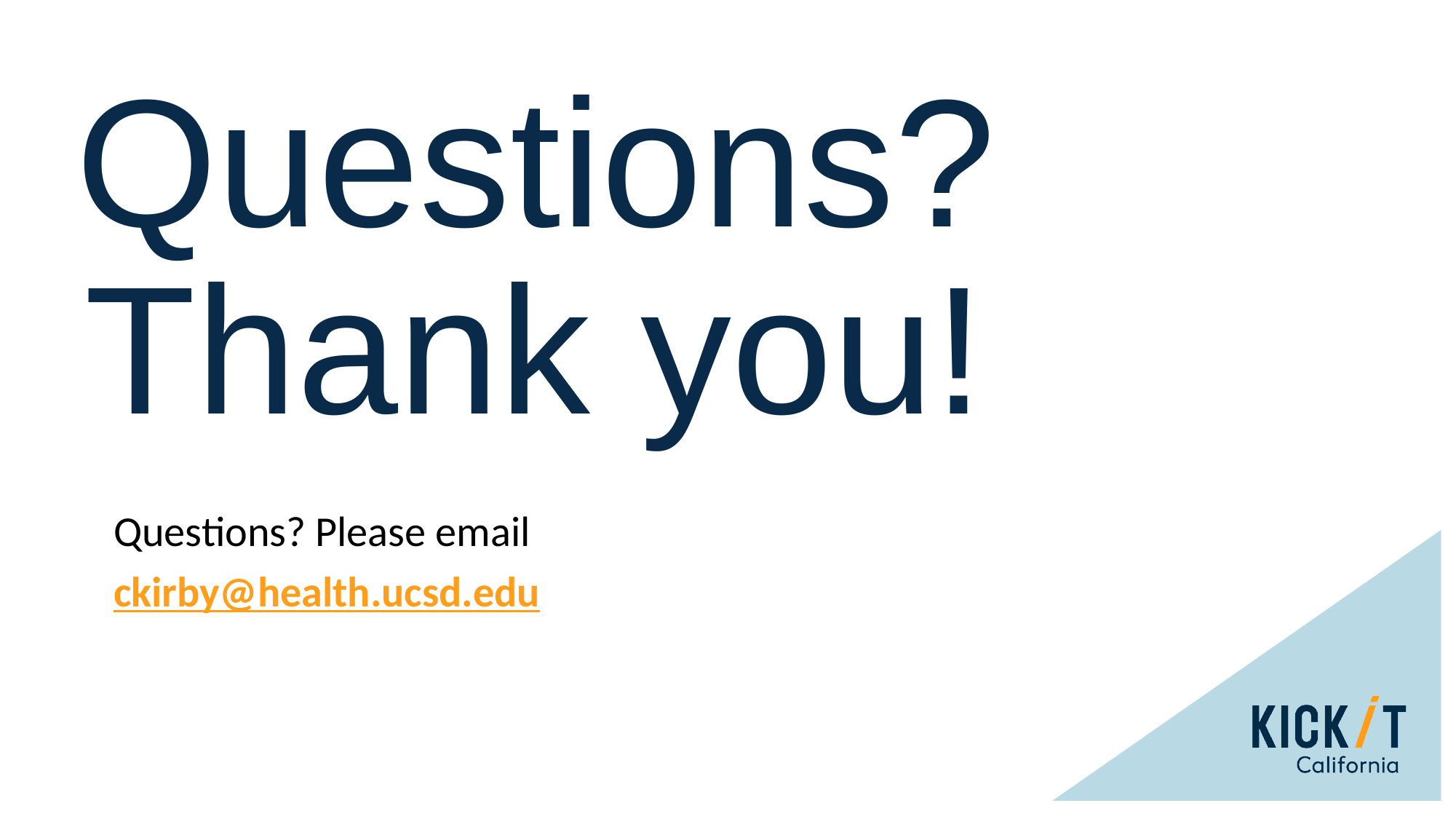

Questions?
Thank you!
Questions? Please email
ckirby@health.ucsd.edu